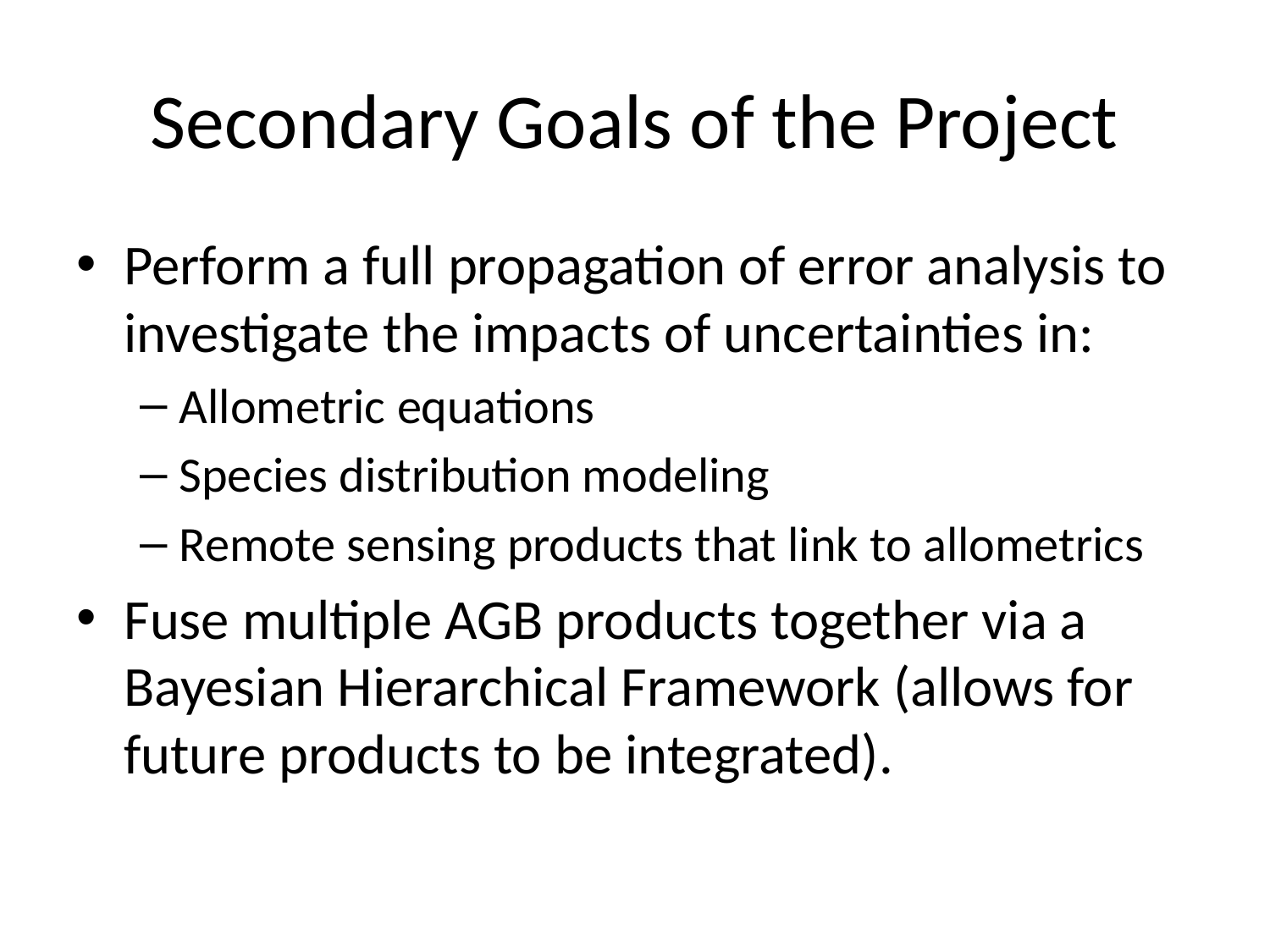

# Secondary Goals of the Project
Perform a full propagation of error analysis to investigate the impacts of uncertainties in:
Allometric equations
Species distribution modeling
Remote sensing products that link to allometrics
Fuse multiple AGB products together via a Bayesian Hierarchical Framework (allows for future products to be integrated).